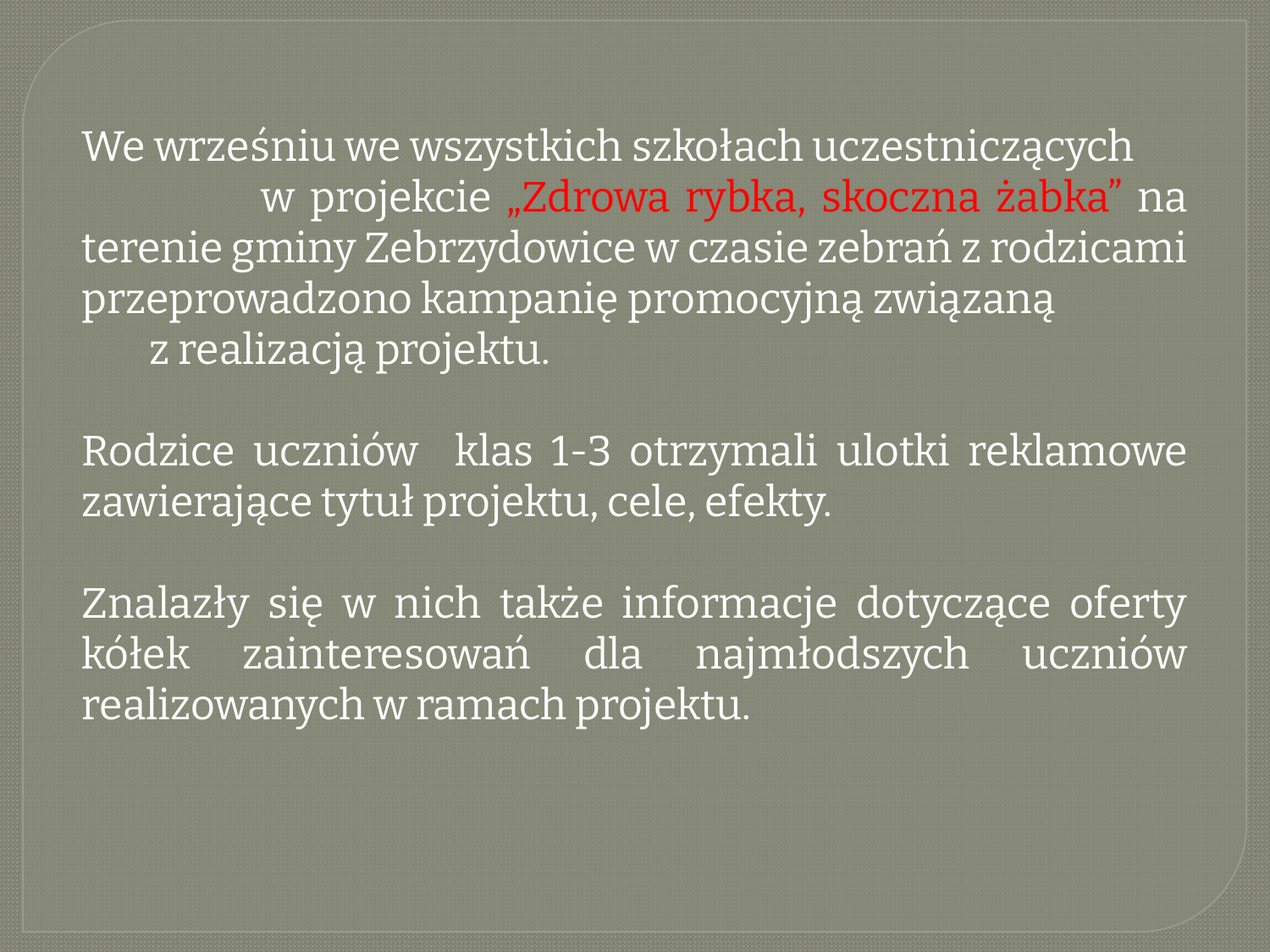

We wrześniu we wszystkich szkołach uczestniczących                   w projekcie „Zdrowa rybka, skoczna żabka” na terenie gminy Zebrzydowice w czasie zebrań z rodzicami przeprowadzono kampanię promocyjną związaną                        z realizacją projektu.

Rodzice uczniów  klas 1-3 otrzymali ulotki reklamowe zawierające tytuł projektu, cele, efekty.

Znalazły się w nich także informacje dotyczące oferty kółek zainteresowań dla najmłodszych uczniów realizowanych w ramach projektu.